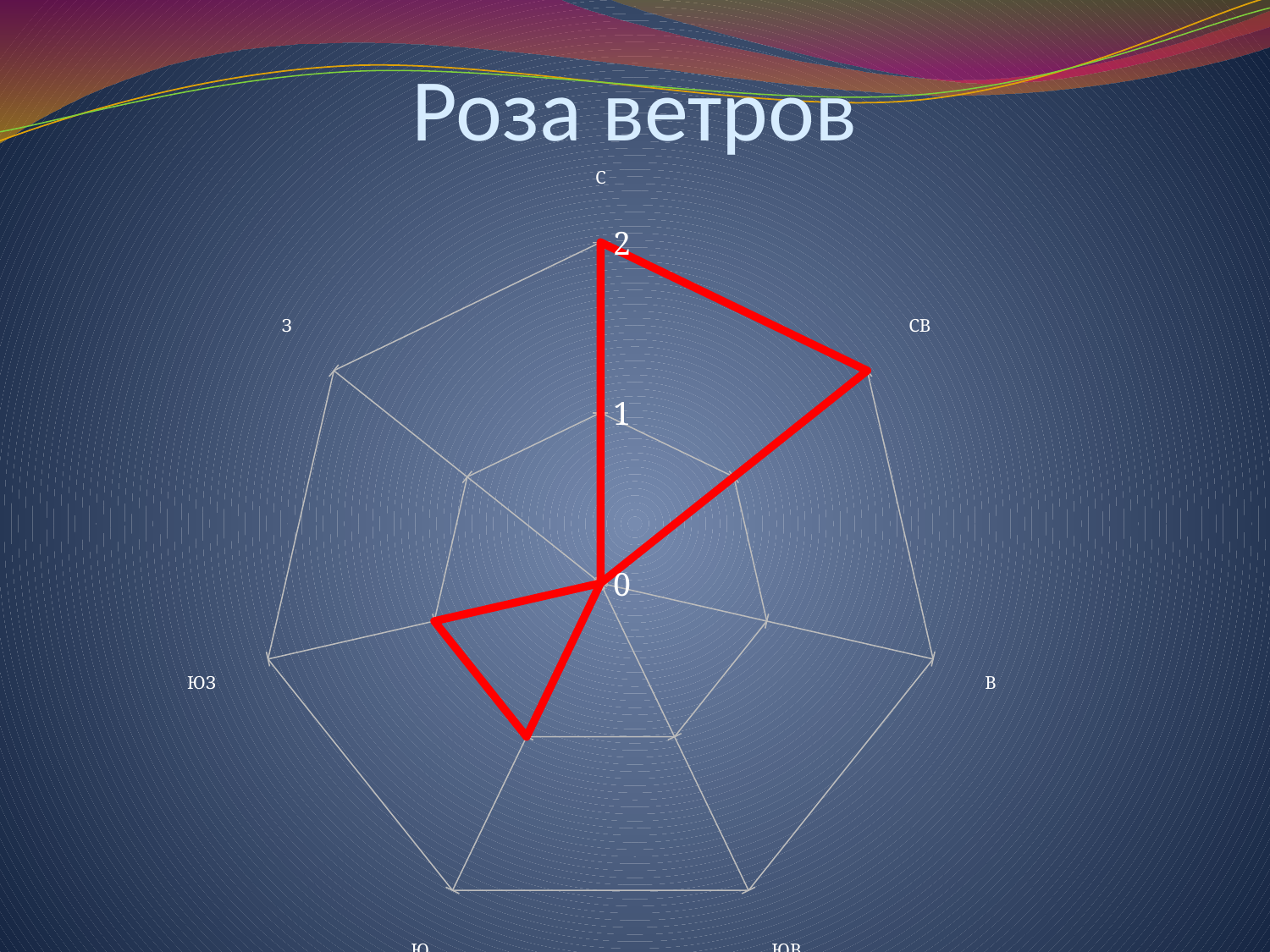

# Роза ветров

### Chart

| Category |  |
|---|---|
| С | 2.0 |
| СВ | 2.0 |
| В | 0.0 |
| ЮВ | 0.0 |
| Ю | 1.0 |
| ЮЗ | 1.0 |
| З | 0.0 |